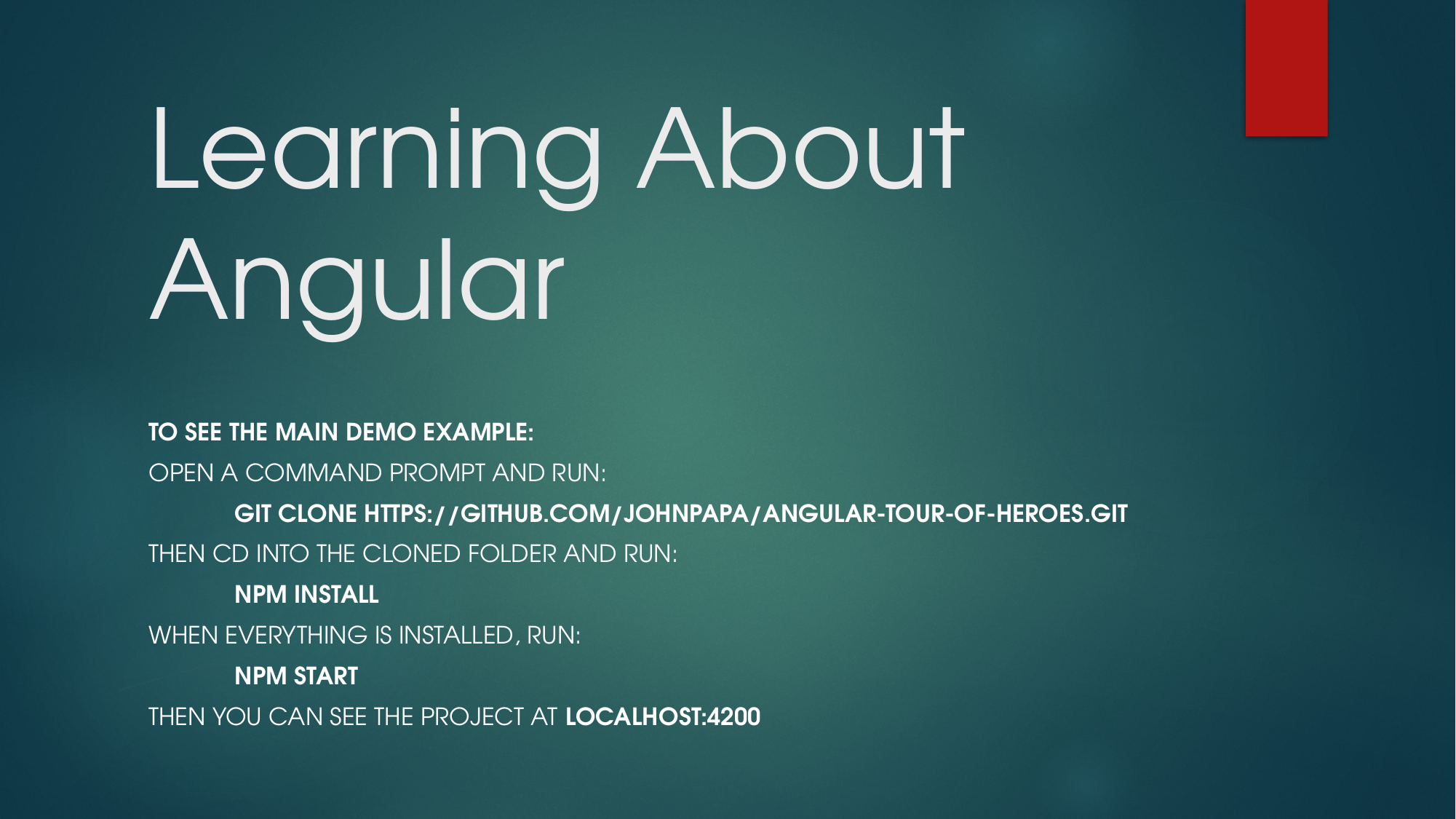

# Learning About Angular
To see the main Demo example:
open a command prompt and run:
	Git clone https://github.com/johnpapa/angular-tour-of-heroes.git
Then cd into the cloned folder and run:
	npm install
When everything is installed, run:
	NPM start
Then you can see the project at localhost:4200